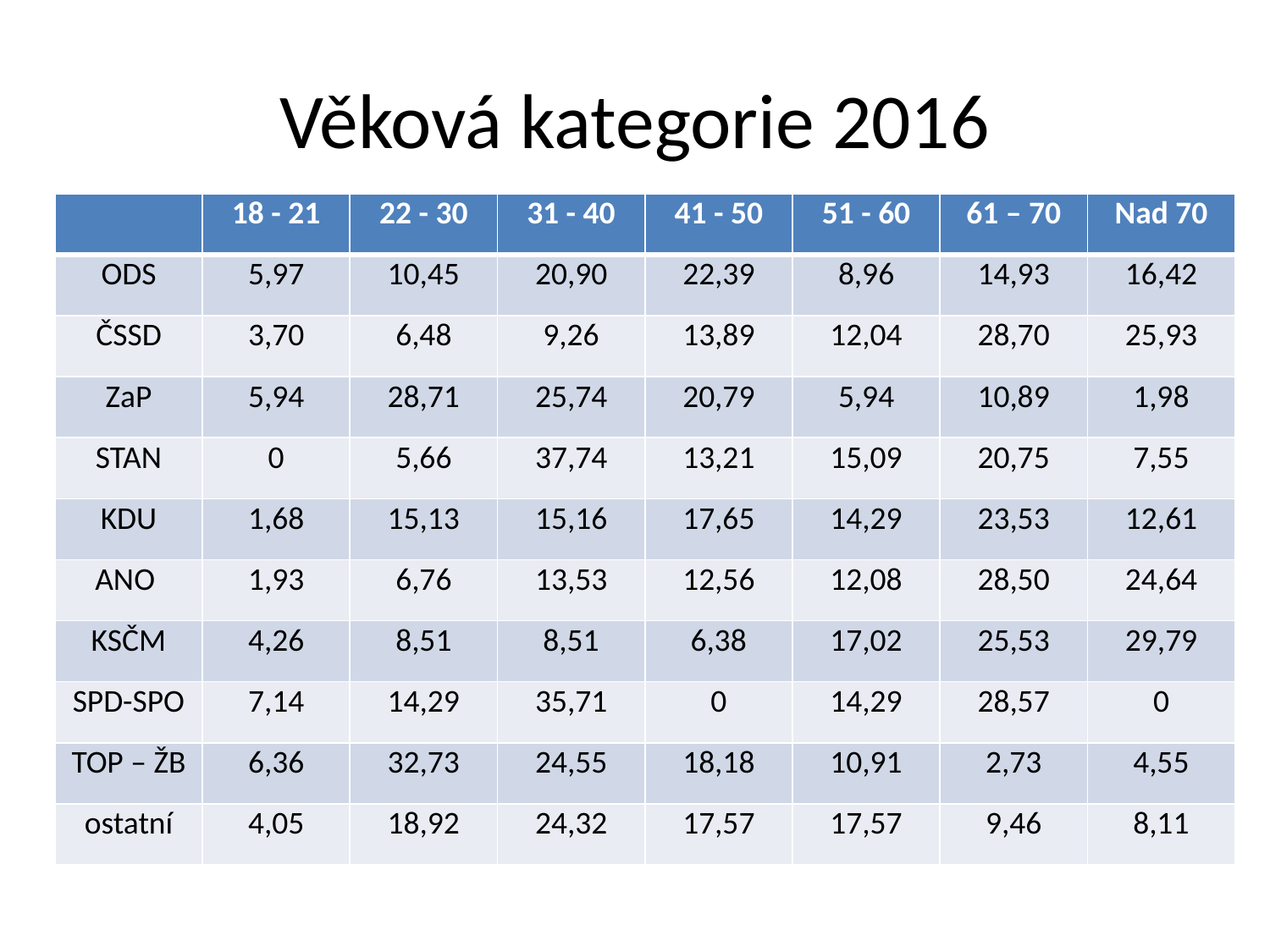

# Věková kategorie 2016
|  | 18 - 21 | 22 - 30 | 31 - 40 | 41 - 50 | 51 - 60 | 61 – 70 | Nad 70 |
| --- | --- | --- | --- | --- | --- | --- | --- |
| ODS | 5,97 | 10,45 | 20,90 | 22,39 | 8,96 | 14,93 | 16,42 |
| ČSSD | 3,70 | 6,48 | 9,26 | 13,89 | 12,04 | 28,70 | 25,93 |
| ZaP | 5,94 | 28,71 | 25,74 | 20,79 | 5,94 | 10,89 | 1,98 |
| STAN | 0 | 5,66 | 37,74 | 13,21 | 15,09 | 20,75 | 7,55 |
| KDU | 1,68 | 15,13 | 15,16 | 17,65 | 14,29 | 23,53 | 12,61 |
| ANO | 1,93 | 6,76 | 13,53 | 12,56 | 12,08 | 28,50 | 24,64 |
| KSČM | 4,26 | 8,51 | 8,51 | 6,38 | 17,02 | 25,53 | 29,79 |
| SPD-SPO | 7,14 | 14,29 | 35,71 | 0 | 14,29 | 28,57 | 0 |
| TOP – ŽB | 6,36 | 32,73 | 24,55 | 18,18 | 10,91 | 2,73 | 4,55 |
| ostatní | 4,05 | 18,92 | 24,32 | 17,57 | 17,57 | 9,46 | 8,11 |